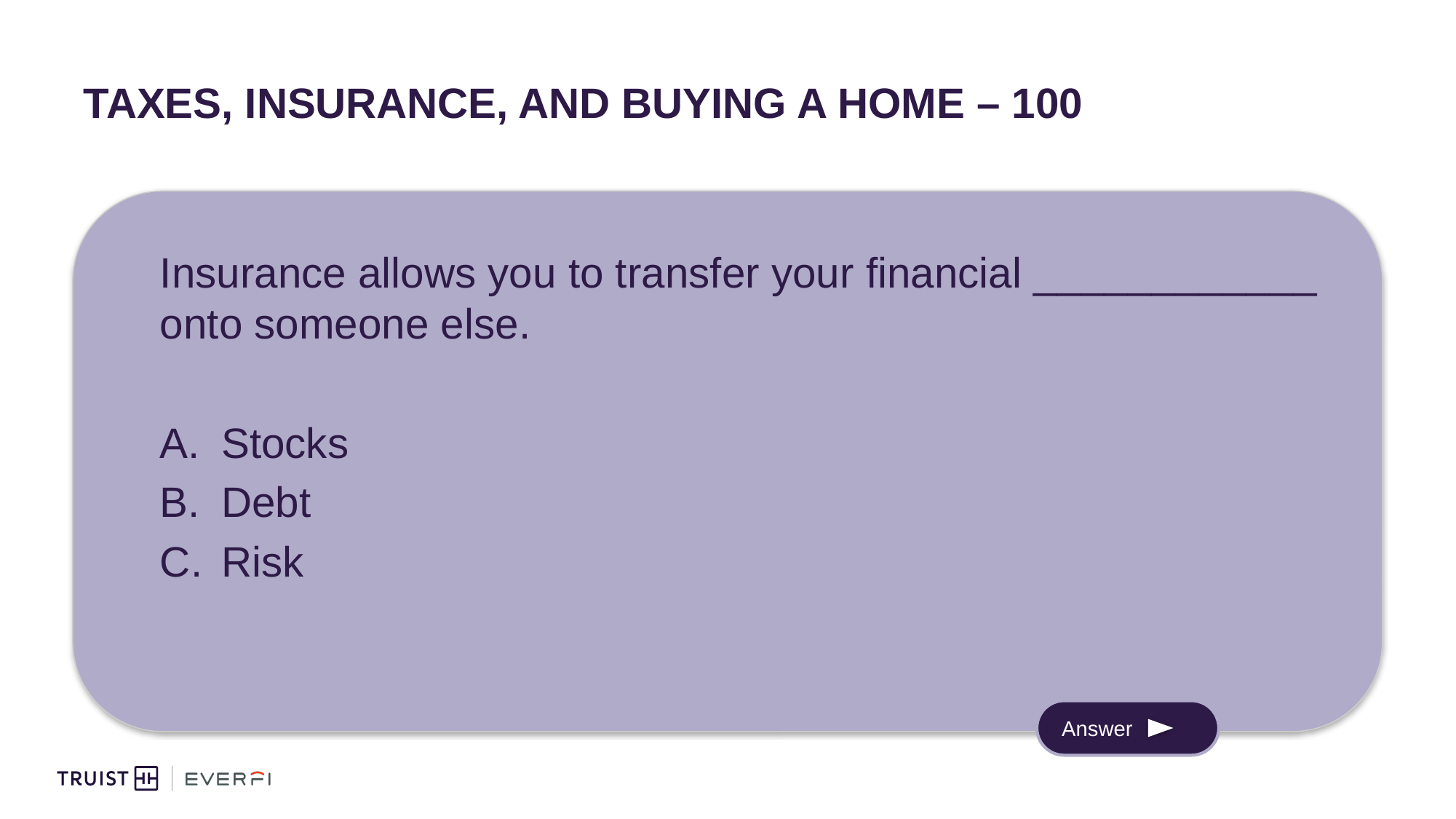

# Taxes, Insurance, and Buying a Home – 100
Insurance allows you to transfer your financial ____________ onto someone else.

Stocks
Debt
Risk